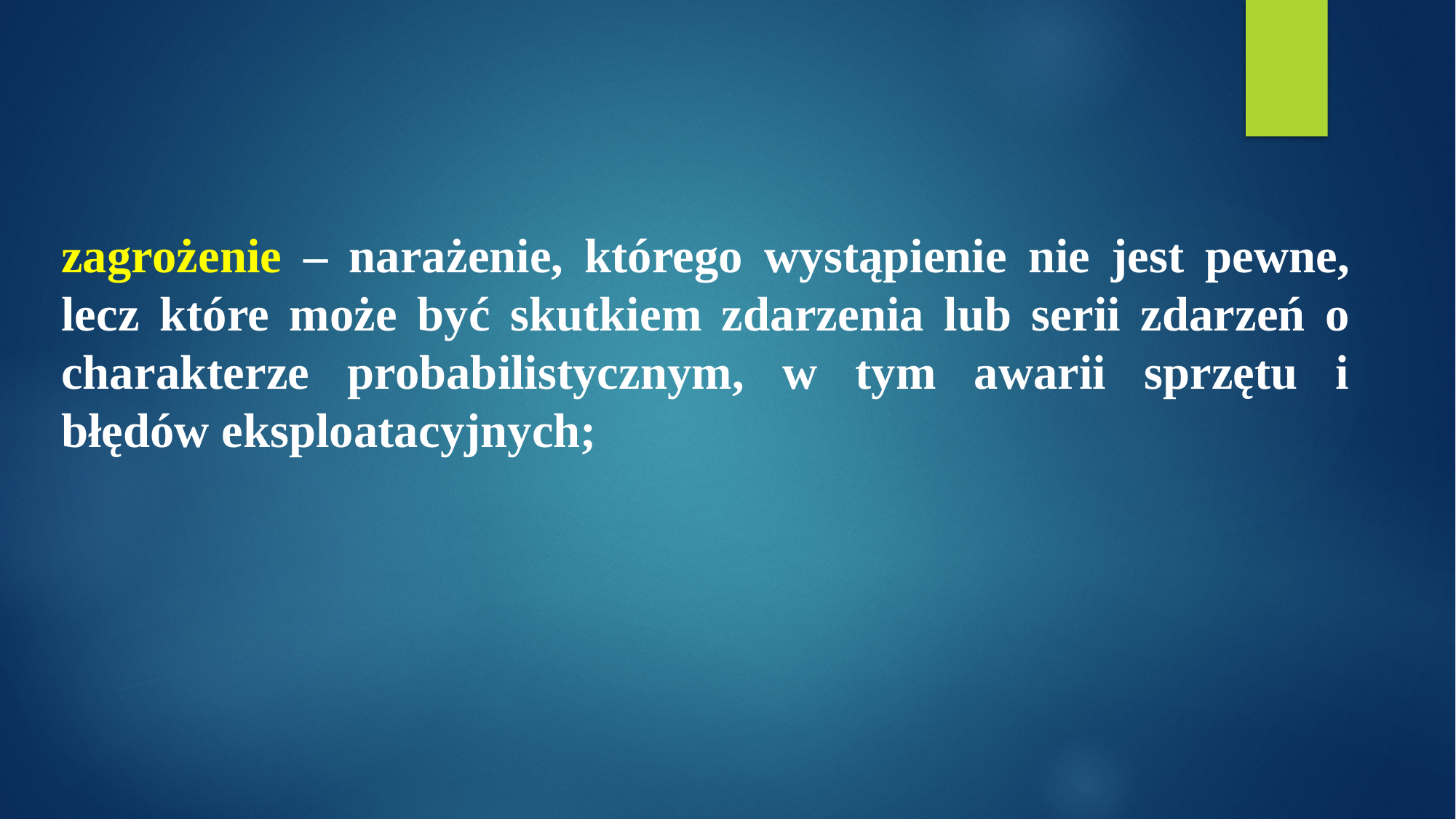

zagrożenie – narażenie, którego wystąpienie nie jest pewne, lecz które może być skutkiem zdarzenia lub serii zdarzeń o charakterze probabilistycznym, w tym awarii sprzętu i błędów eksploatacyjnych;